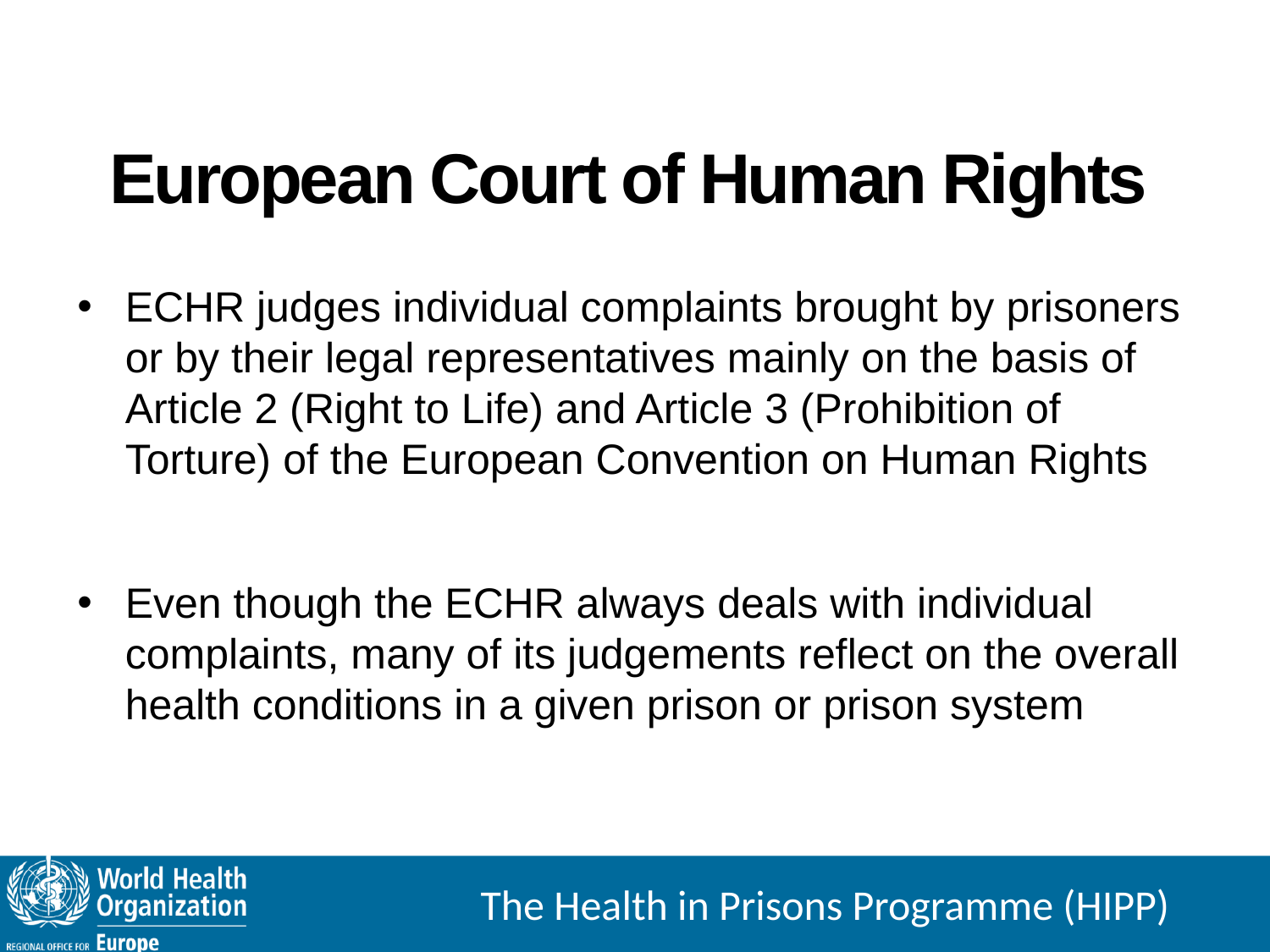

# European Court of Human Rights
ECHR judges individual complaints brought by prisoners or by their legal representatives mainly on the basis of Article 2 (Right to Life) and Article 3 (Prohibition of Torture) of the European Convention on Human Rights

Even though the ECHR always deals with individual complaints, many of its judgements reflect on the overall health conditions in a given prison or prison system